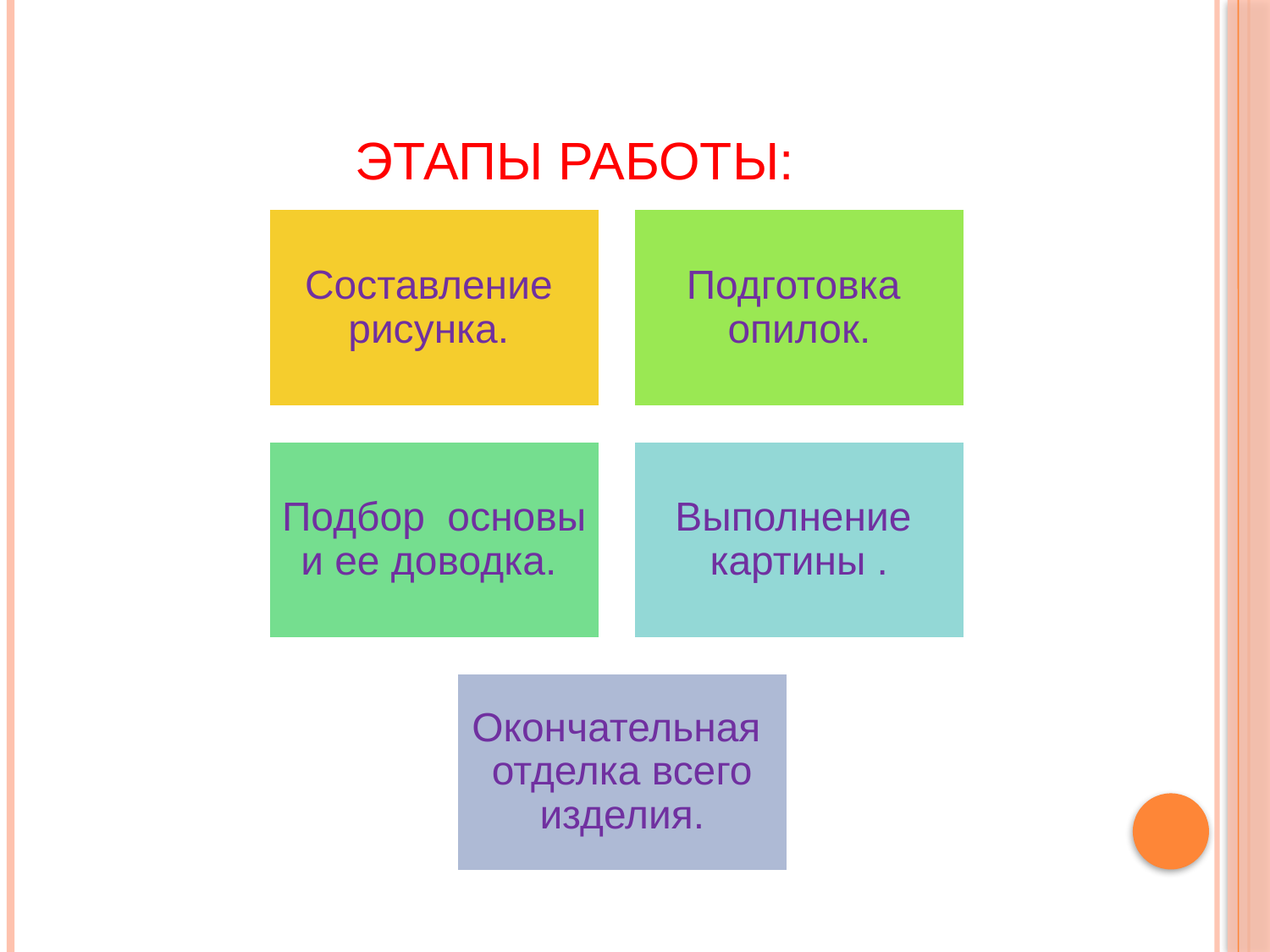

# Этапы работы:
Составление  рисунка.
Подготовка  опилок.
Подбор  основы и ее доводка.
Выполнение  картины .
Окончательная  отделка всего изделия.